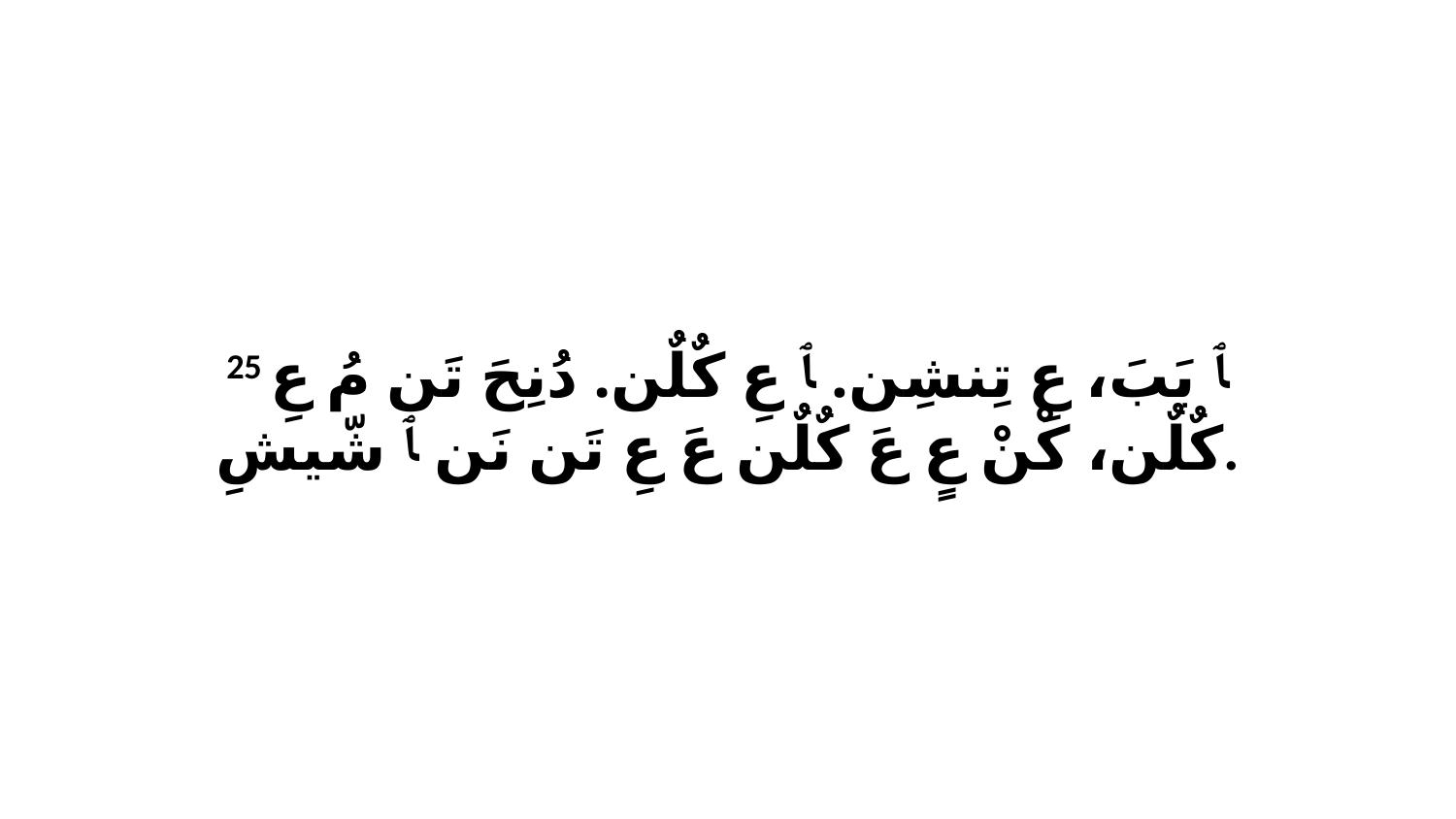

25 ﭑ بَبَ، عِ تِنشِن. ﭑ عِ كٌلٌن. دُنِحَ تَن مُ عِ كٌلٌن، كْنْ عٍ عَ كٌلٌن عَ عِ تَن نَن ﭑ شّيشِ.